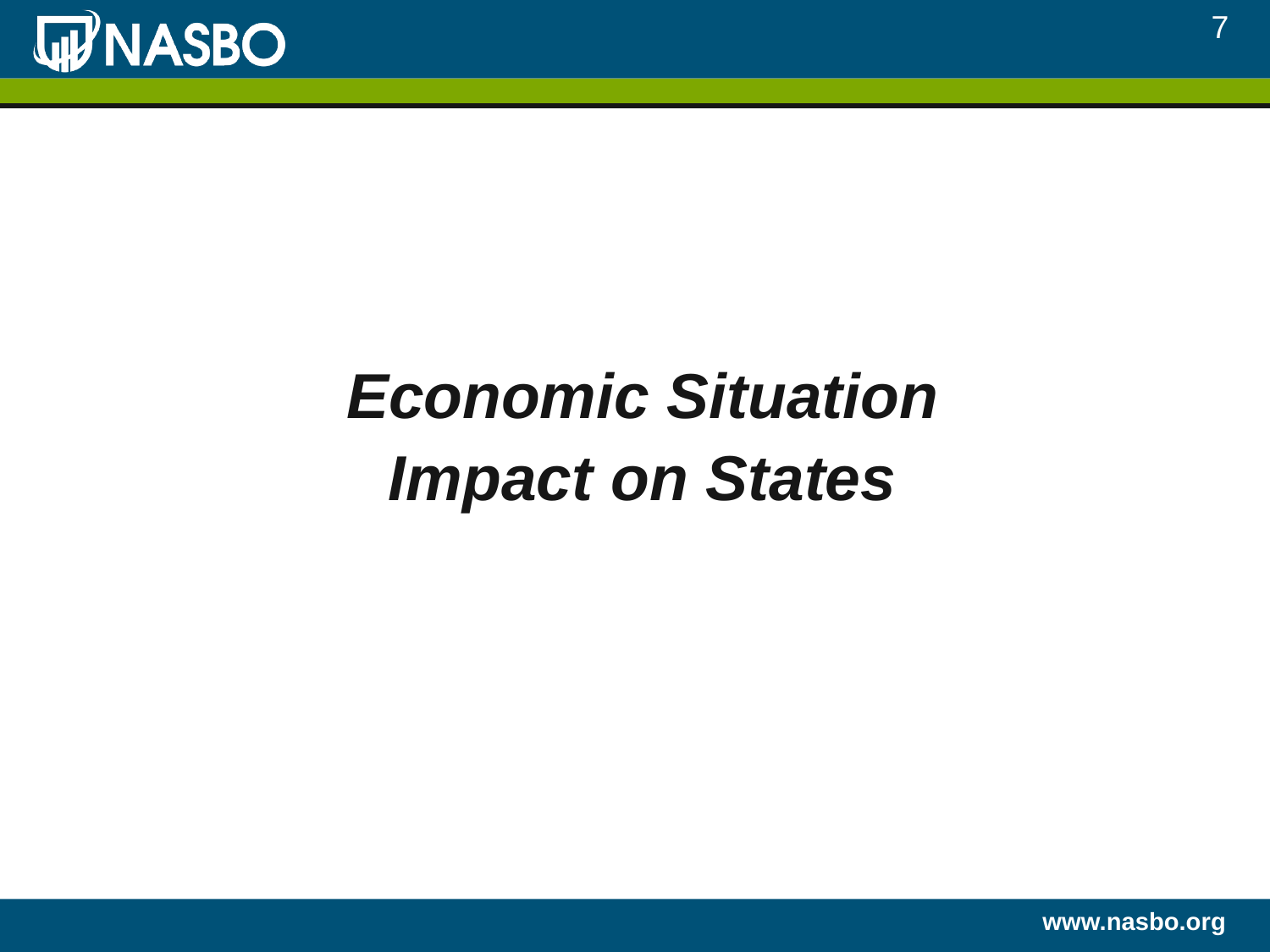

7
Economic Situation
Impact on States
www.nasbo.org